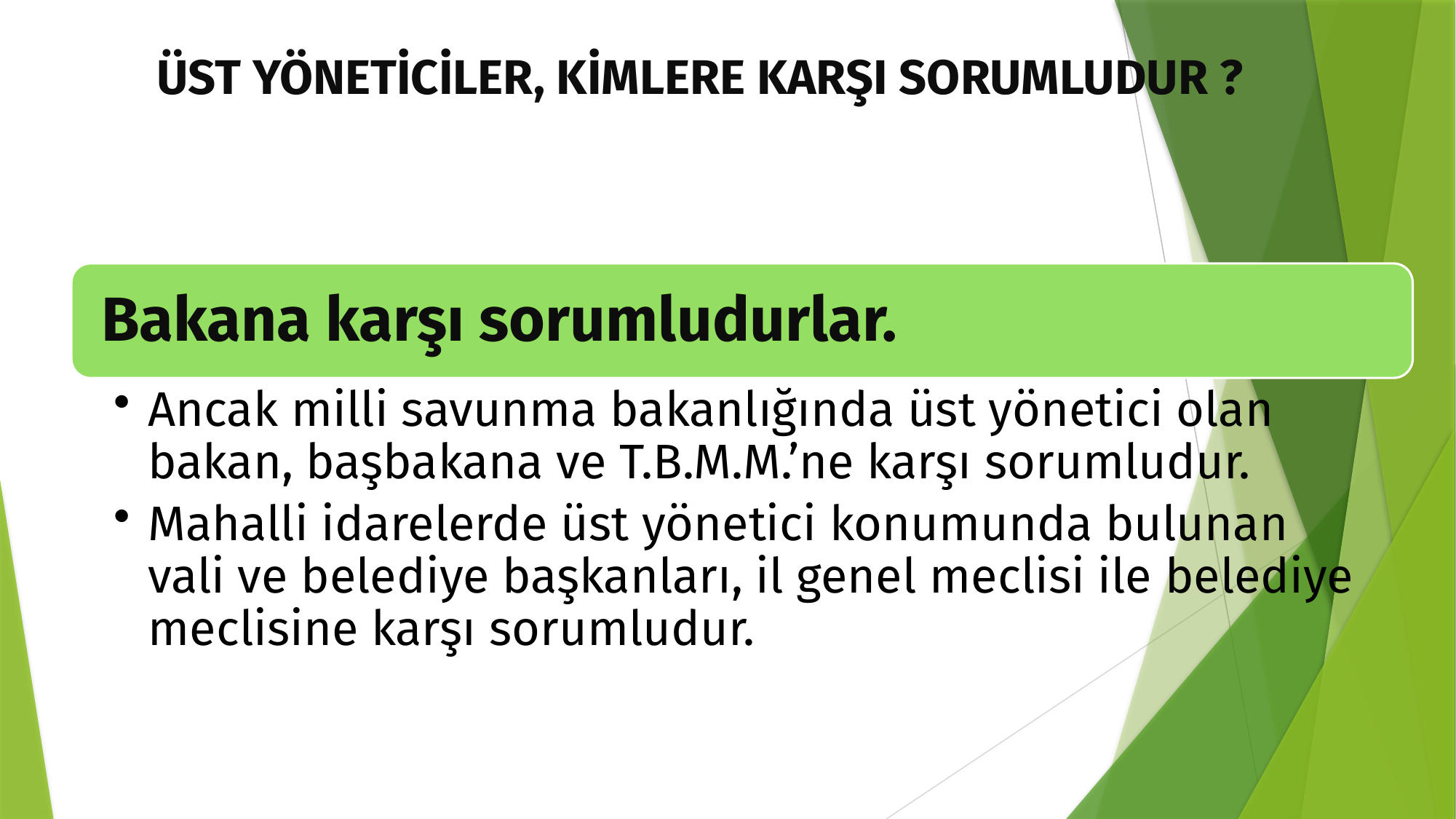

# ÜST YÖNETİCİLER, KİMLERE KARŞI SORUMLUDUR ?
Bakana karşı sorumludurlar.
Ancak milli savunma bakanlığında üst yönetici olan bakan, başbakana ve T.B.M.M.’ne karşı sorumludur.
Mahalli idarelerde üst yönetici konumunda bulunan vali ve belediye başkanları, il genel meclisi ile belediye meclisine karşı sorumludur.